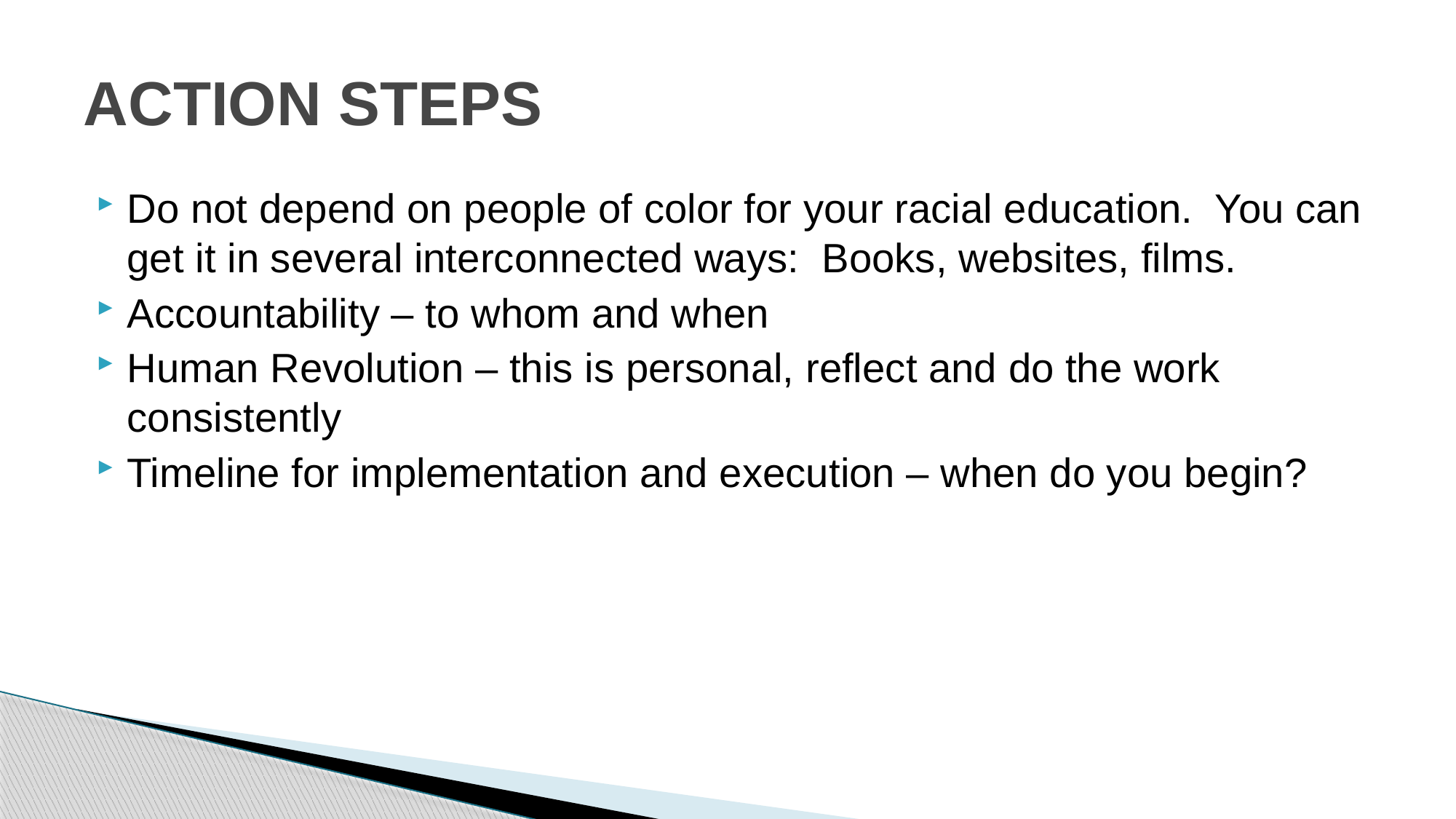

# ACTION STEPS
Do not depend on people of color for your racial education.  You can get it in several interconnected ways:  Books, websites, films.
Accountability – to whom and when
Human Revolution – this is personal, reflect and do the work consistently
Timeline for implementation and execution – when do you begin?